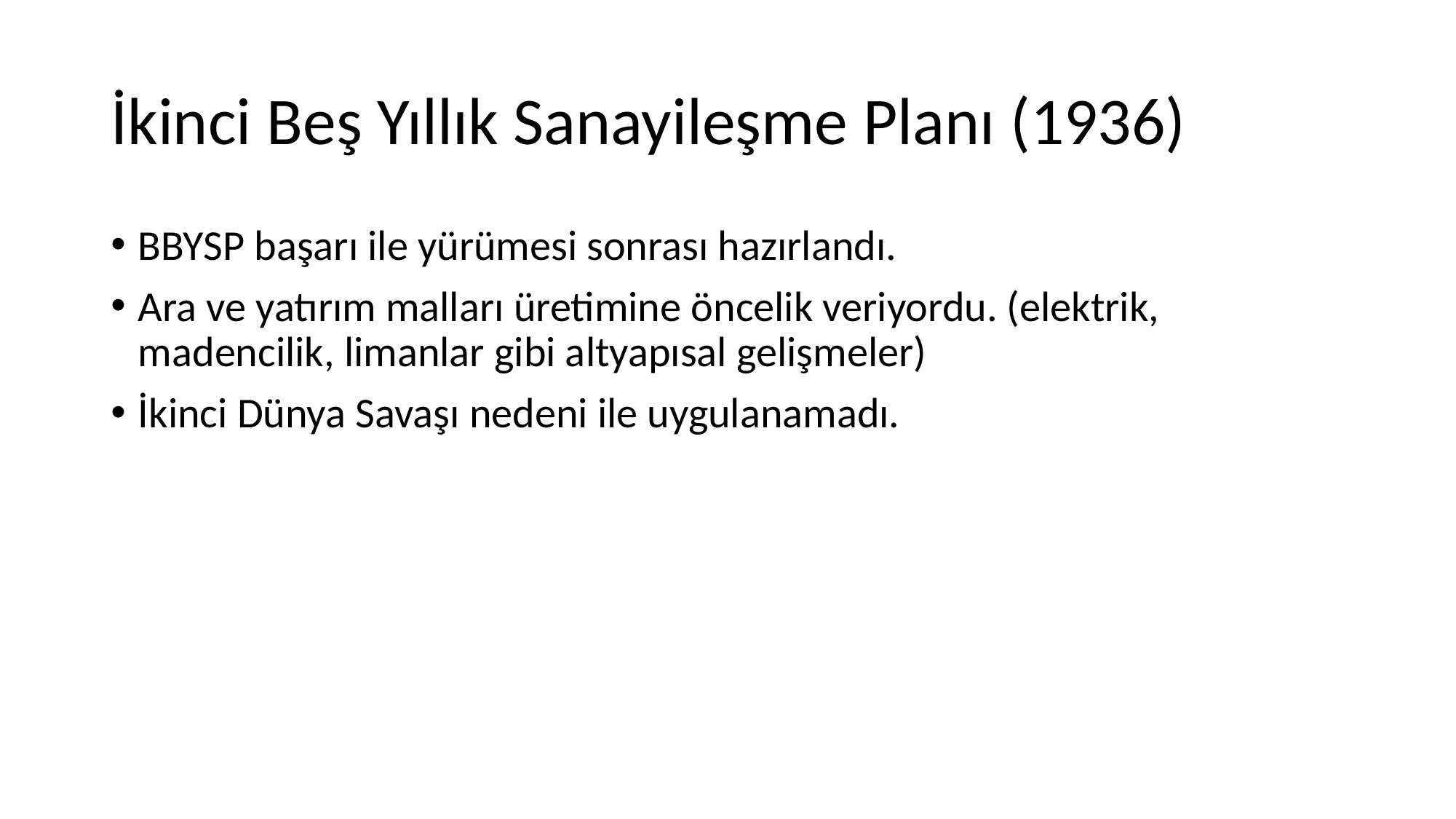

# İkinci Beş Yıllık Sanayileşme Planı (1936)
BBYSP başarı ile yürümesi sonrası hazırlandı.
Ara ve yatırım malları üretimine öncelik veriyordu. (elektrik, madencilik, limanlar gibi altyapısal gelişmeler)
İkinci Dünya Savaşı nedeni ile uygulanamadı.